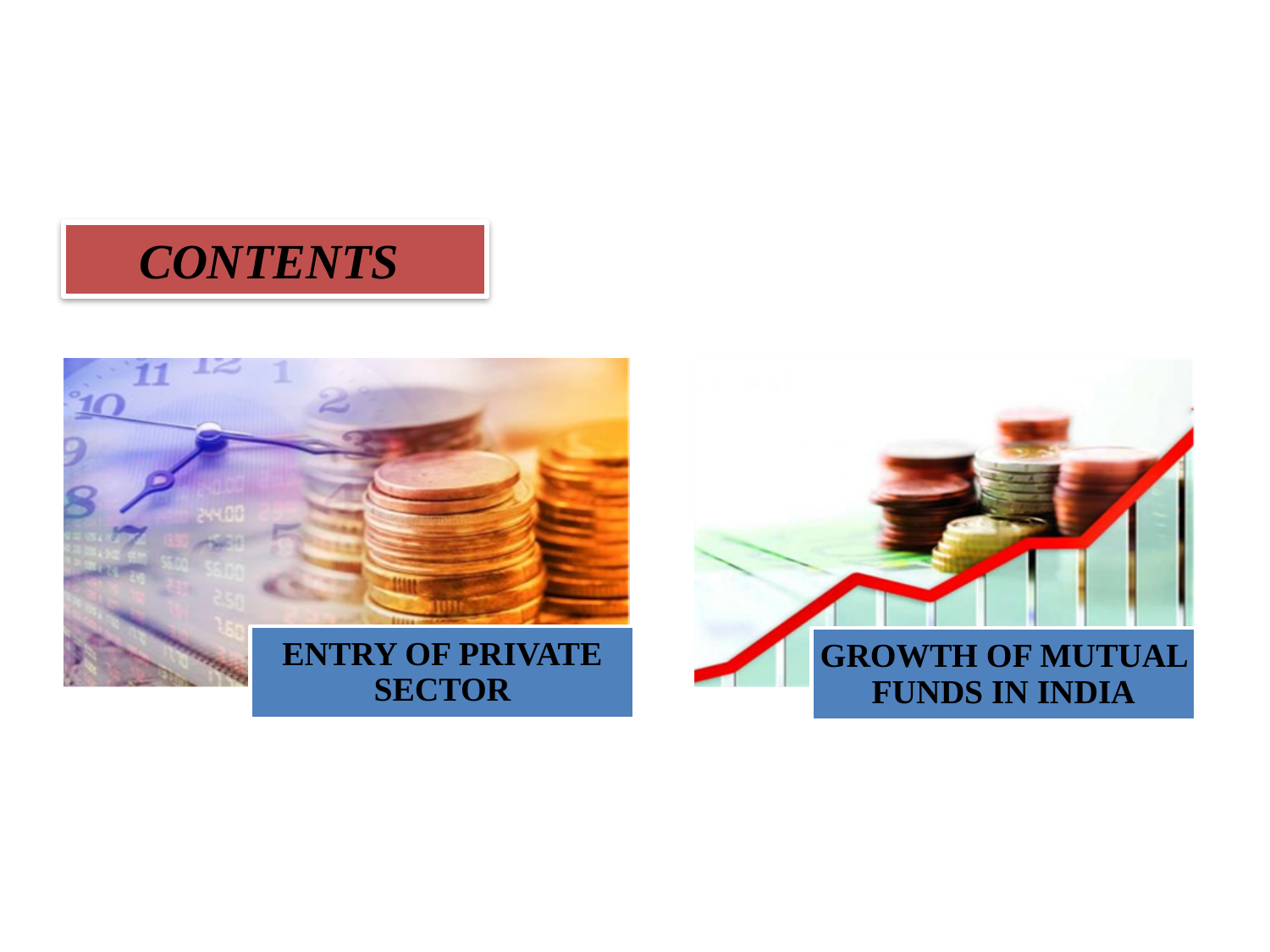

ENTRY OF PRIVATE SECTOR
GROWTH OF MUTUAL FUNDS IN INDIA
CONTENTS